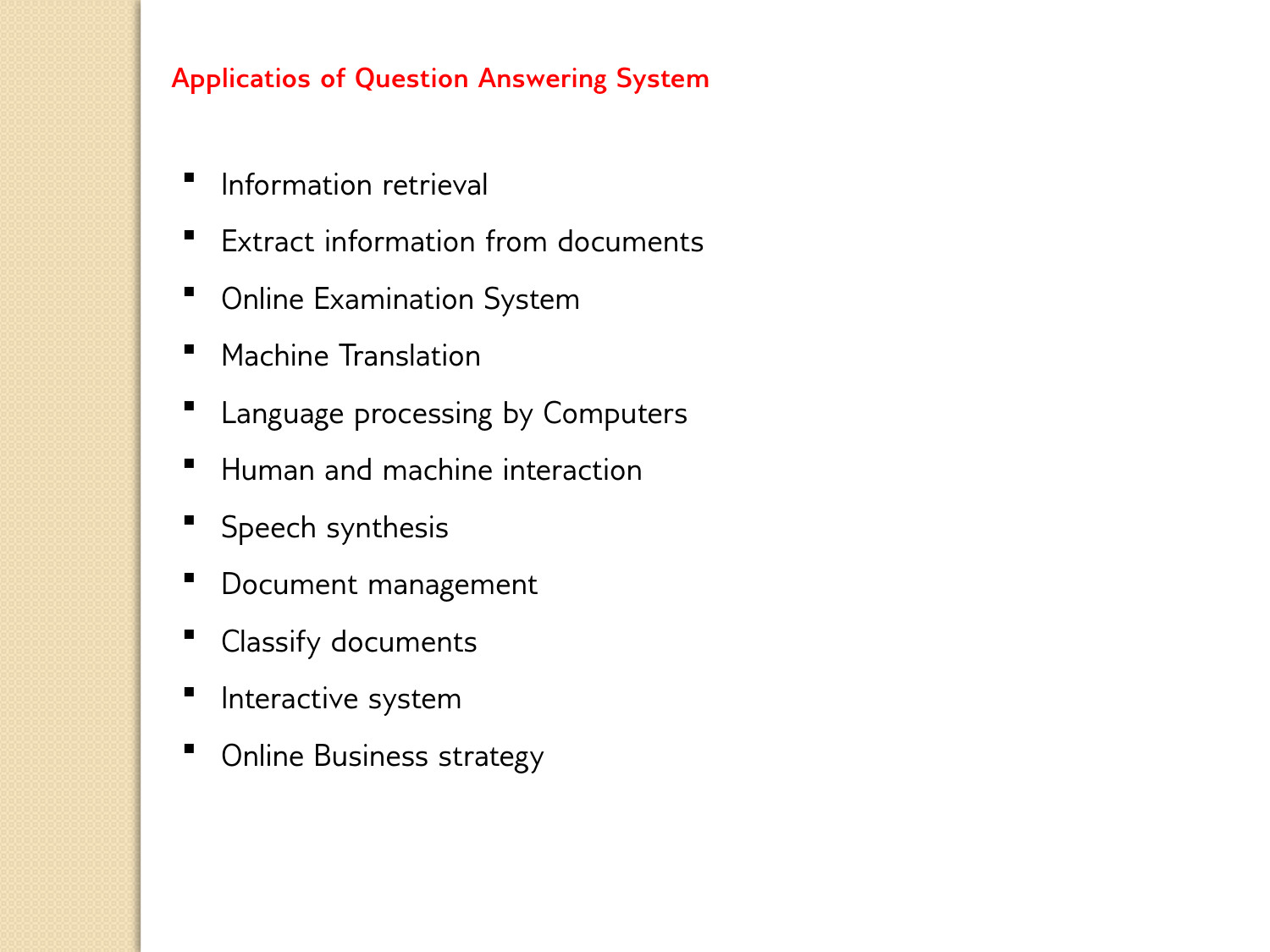

Applicatios of Question Answering System
 Information retrieval
 Extract information from documents
 Online Examination System
 Machine Translation
 Language processing by Computers
 Human and machine interaction
 Speech synthesis
 Document management
 Classify documents
 Interactive system
 Online Business strategy